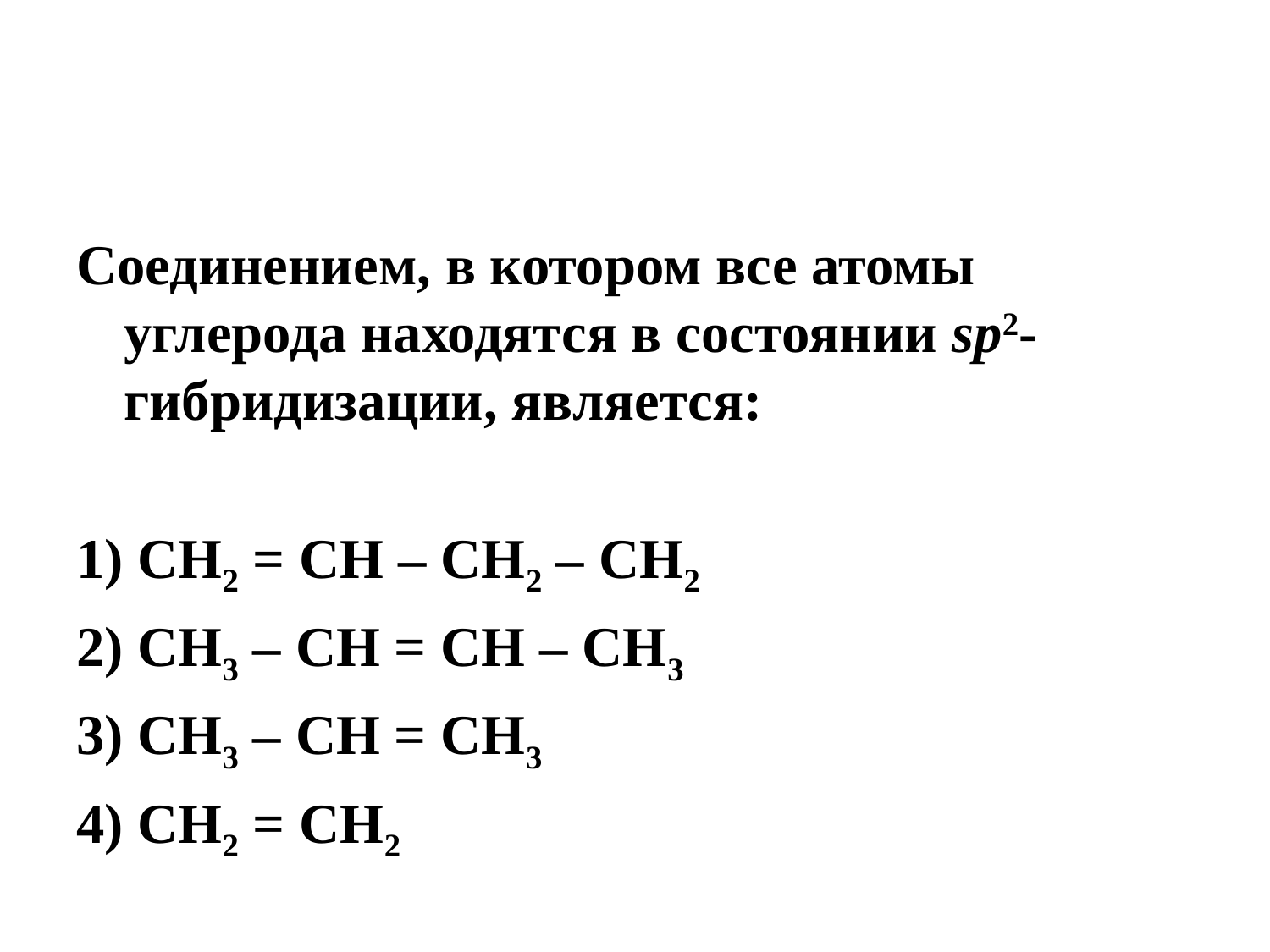

Соединением, в котором все атомы углерода находятся в состоянии sp2-гибридизации, является:

1) СН2 = СН – СН2 – СН2
2) СН3 – СН = СН – СН3
3) СН3 – СН = СН3
4) СН2 = СН2